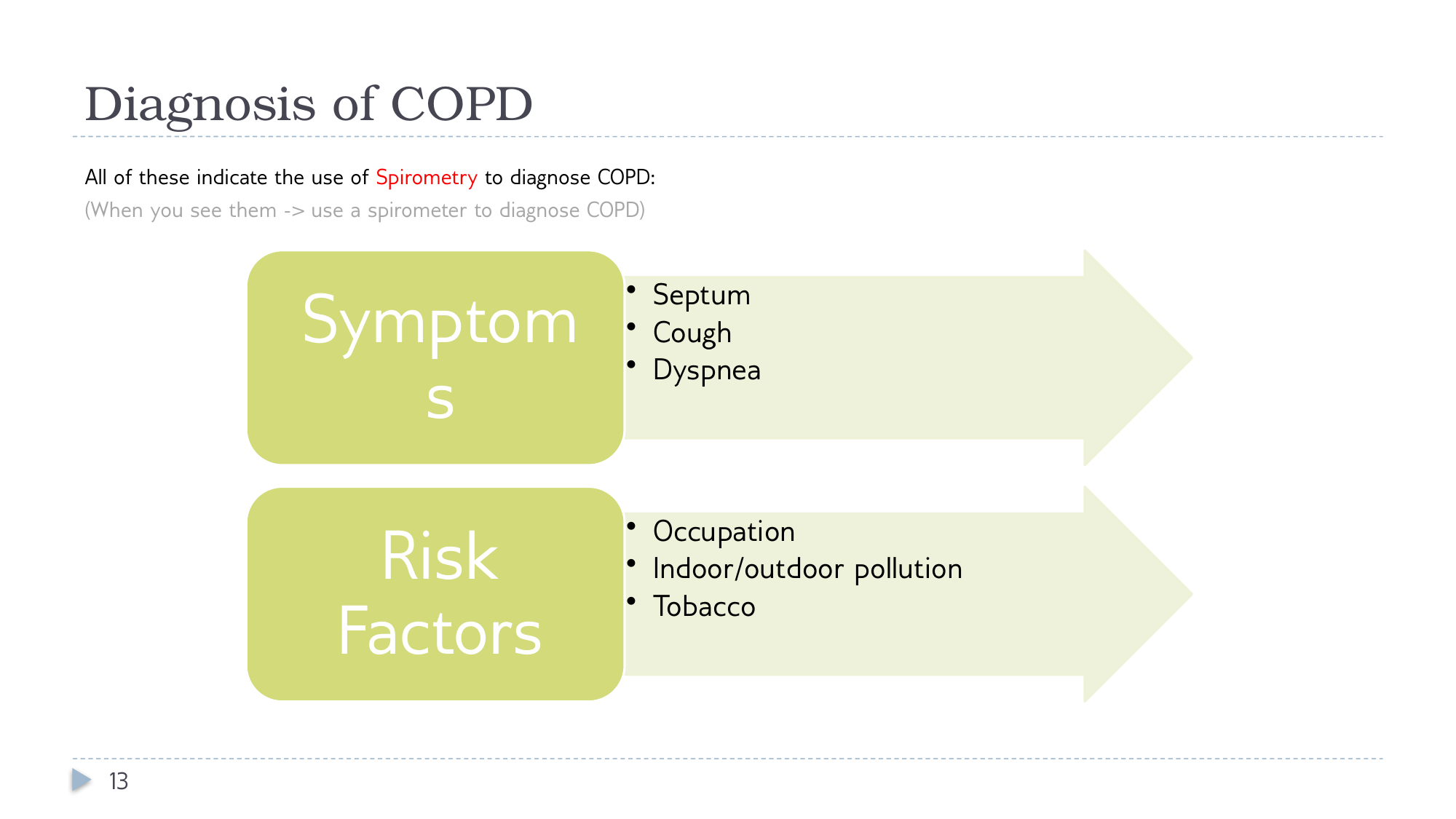

# Diagnosis of COPD
All of these indicate the use of Spirometry to diagnose COPD:
(When you see them -> use a spirometer to diagnose COPD)

Septum
Cough
Dyspnea
Symptoms
Occupation
Indoor/outdoor pollution
Tobacco
Risk Factors
13